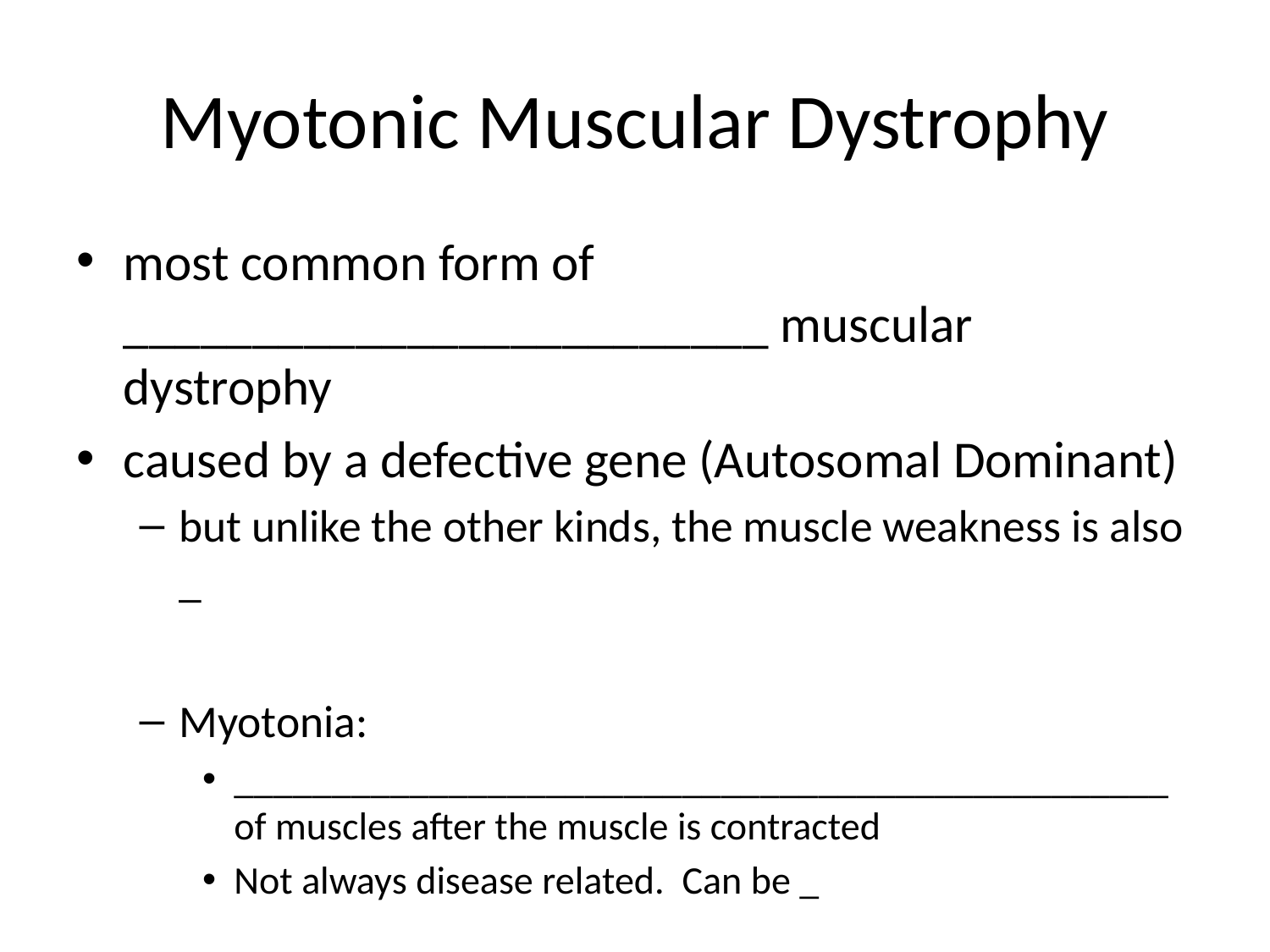

# Myotonic Muscular Dystrophy
most common form of _________________________ muscular dystrophy
caused by a defective gene (Autosomal Dominant)
but unlike the other kinds, the muscle weakness is also _

Myotonia:
________________________________________________ of muscles after the muscle is contracted
Not always disease related.  Can be _